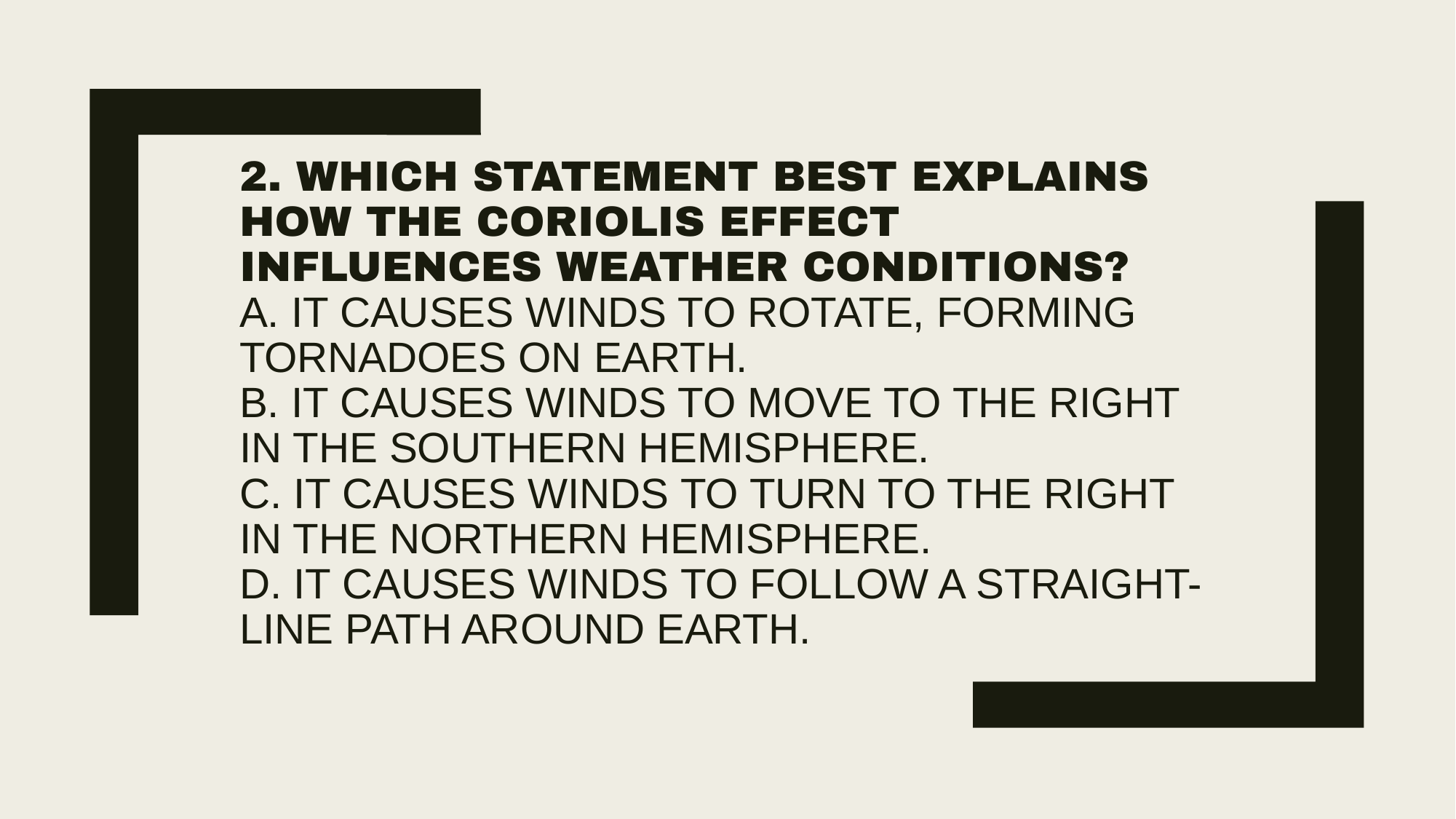

# 2. Which statement best explains how the Coriolis effect influences weather conditions? a. It causes winds to rotate, forming tornadoes on Earth. b. It causes winds to move to the right in the Southern Hemisphere. c. It causes winds to turn to the right in the Northern Hemisphere. d. It causes winds to follow a straight-line path around Earth.